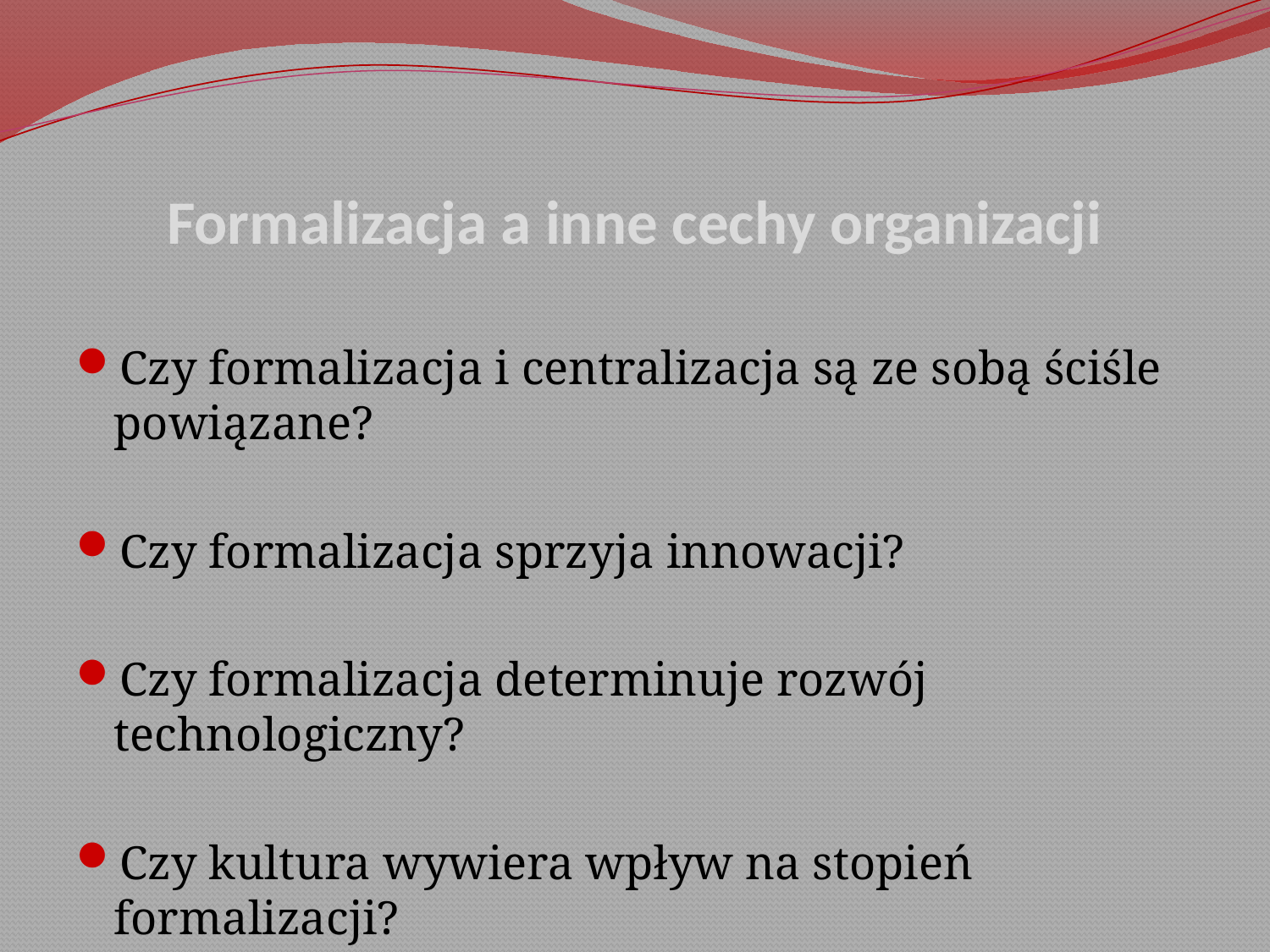

# Formalizacja a inne cechy organizacji

Czy formalizacja i centralizacja są ze sobą ściśle powiązane?

Czy formalizacja sprzyja innowacji?

Czy formalizacja determinuje rozwój technologiczny?

Czy kultura wywiera wpływ na stopień formalizacji?